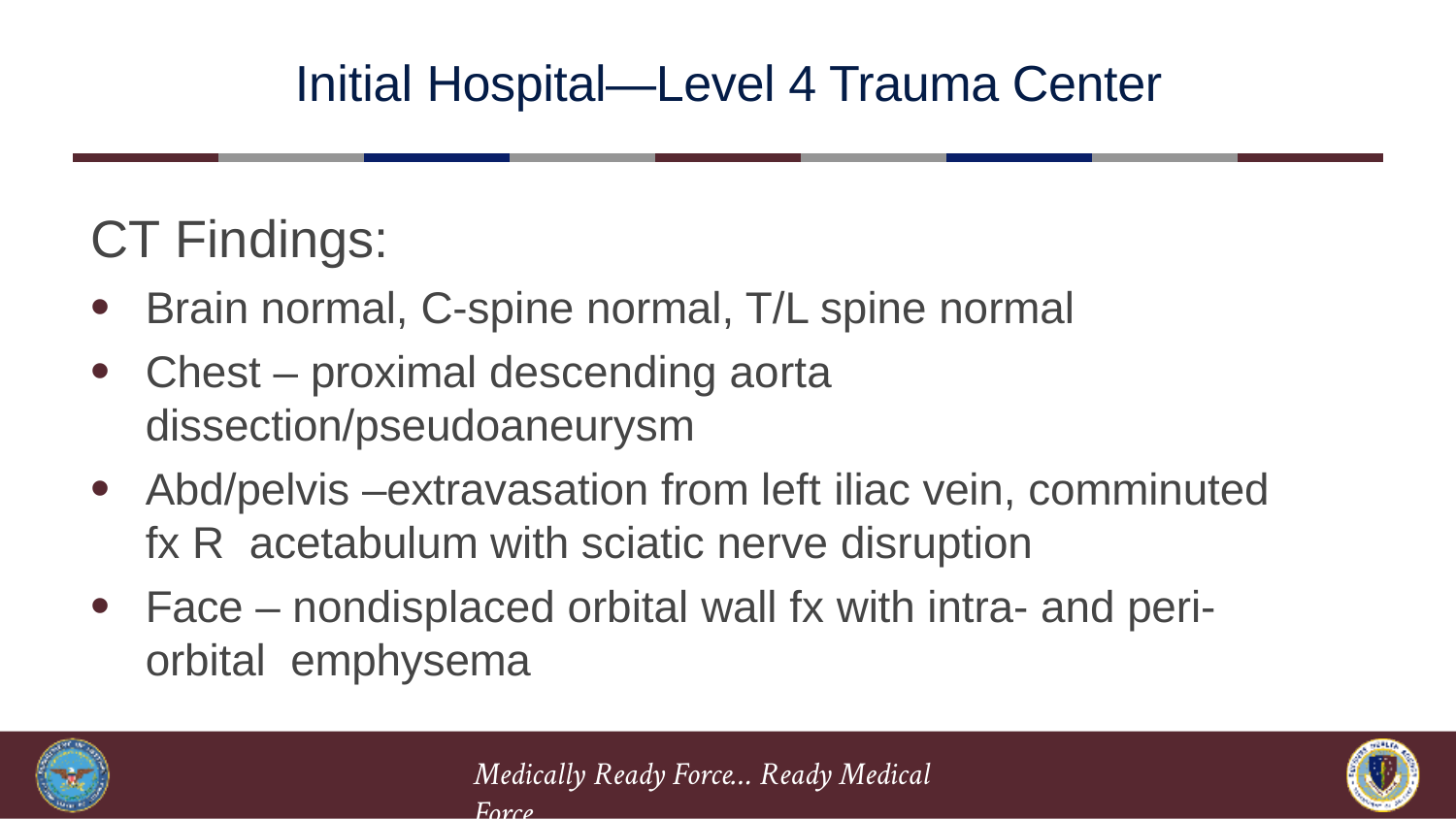

# Initial Hospital—Level 4 Trauma Center

CT Findings:
Brain normal, C-spine normal, T/L spine normal
Chest – proximal descending aorta dissection/pseudoaneurysm
Abd/pelvis –extravasation from left iliac vein, comminuted fx R  acetabulum with sciatic nerve disruption
Face – nondisplaced orbital wall fx with intra- and peri-orbital  emphysema

Medically Ready Force… Ready Medical Force